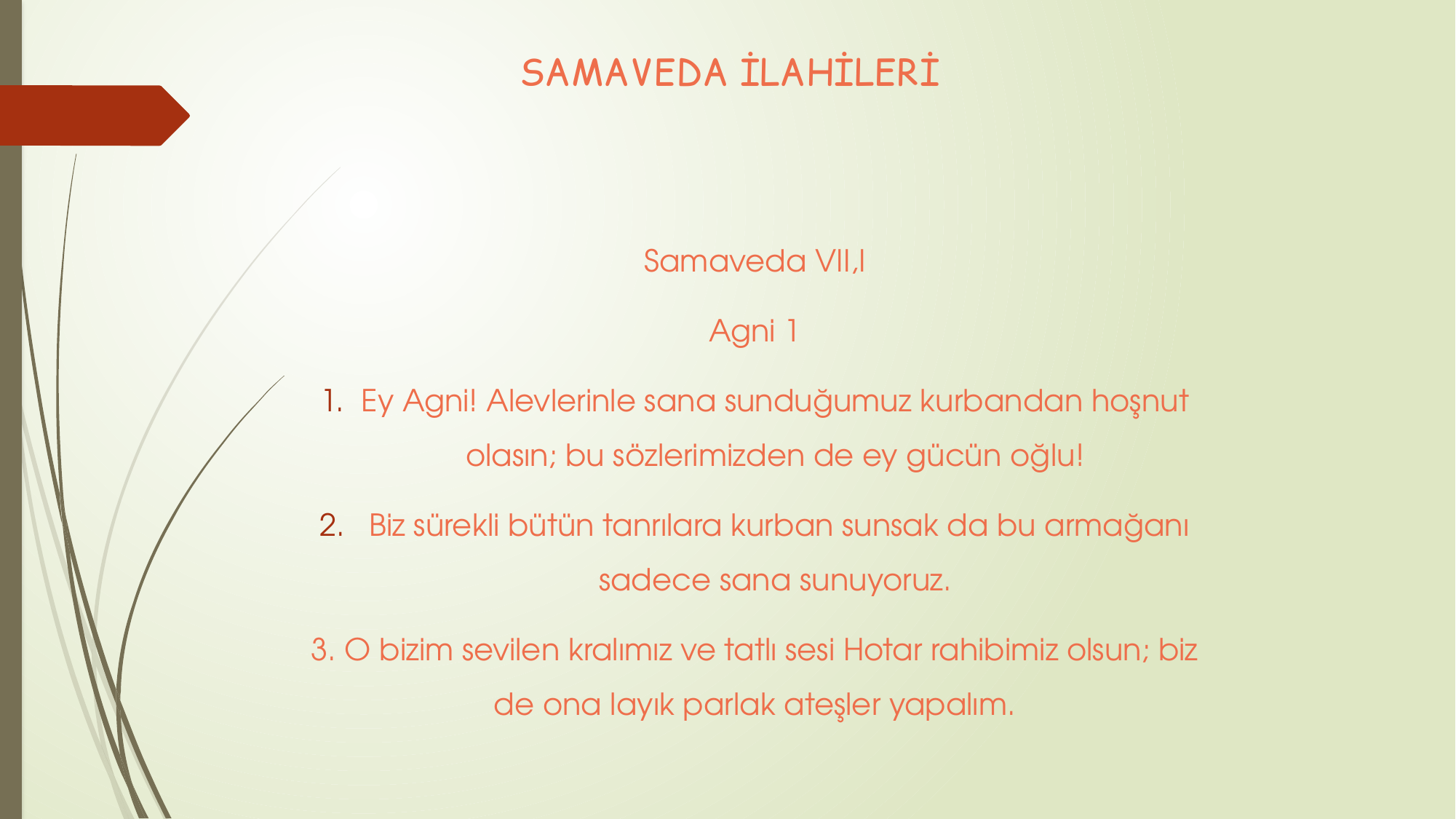

# SAMAVEDA İLAHİLERİ
Samaveda VII,I
Agni 1
Ey Agni! Alevlerinle sana sunduğumuz kurbandan hoşnut olasın; bu sözlerimizden de ey gücün oğlu!
 Biz sürekli bütün tanrılara kurban sunsak da bu armağanı sadece sana sunuyoruz.
3. O bizim sevilen kralımız ve tatlı sesi Hotar rahibimiz olsun; biz de ona layık parlak ateşler yapalım.